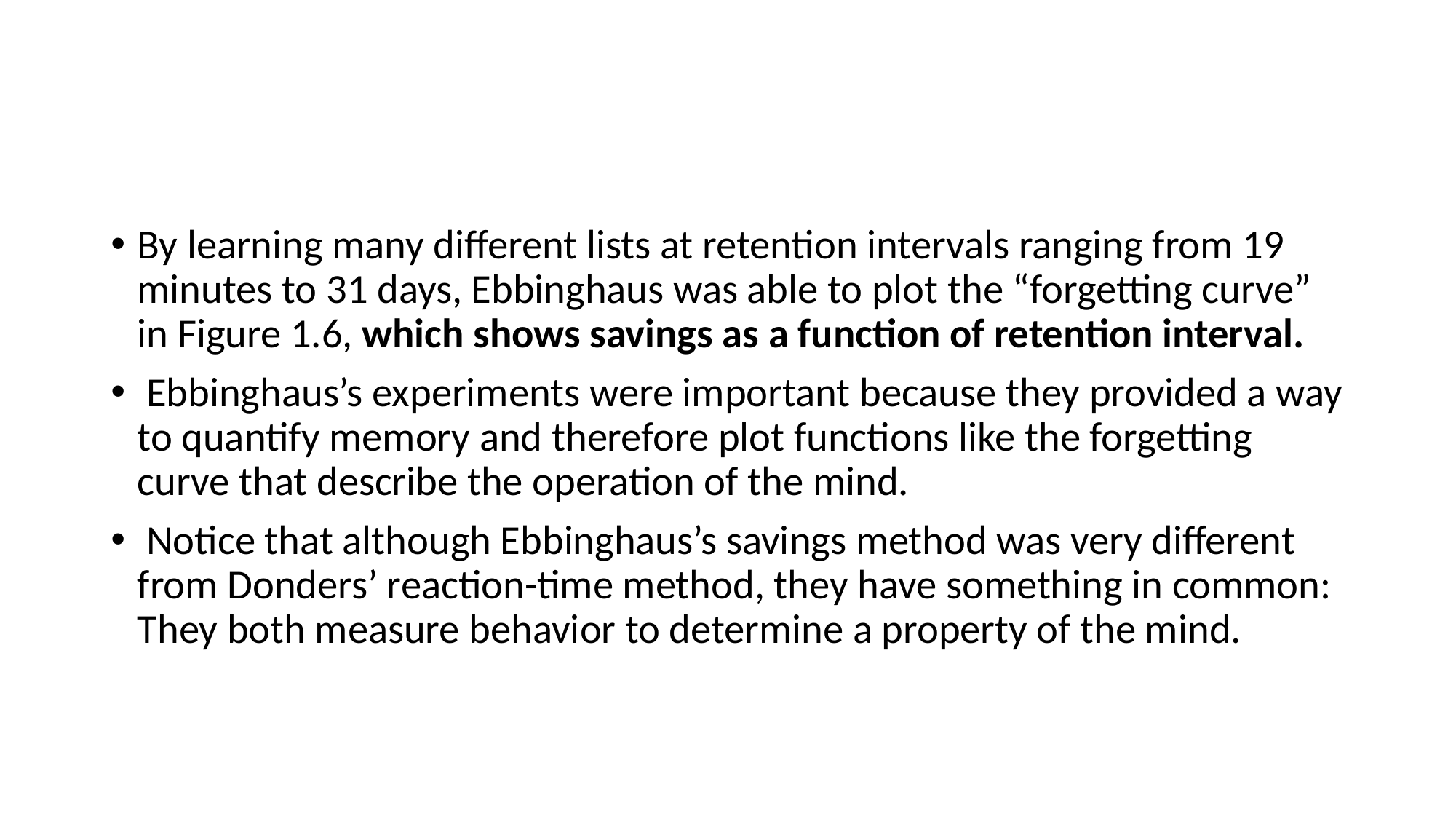

#
By learning many different lists at retention intervals ranging from 19 minutes to 31 days, Ebbinghaus was able to plot the “forgetting curve” in Figure 1.6, which shows savings as a function of retention interval.
 Ebbinghaus’s experiments were important because they provided a way to quantify memory and therefore plot functions like the forgetting curve that describe the operation of the mind.
 Notice that although Ebbinghaus’s savings method was very different from Donders’ reaction-time method, they have something in common: They both measure behavior to determine a property of the mind.